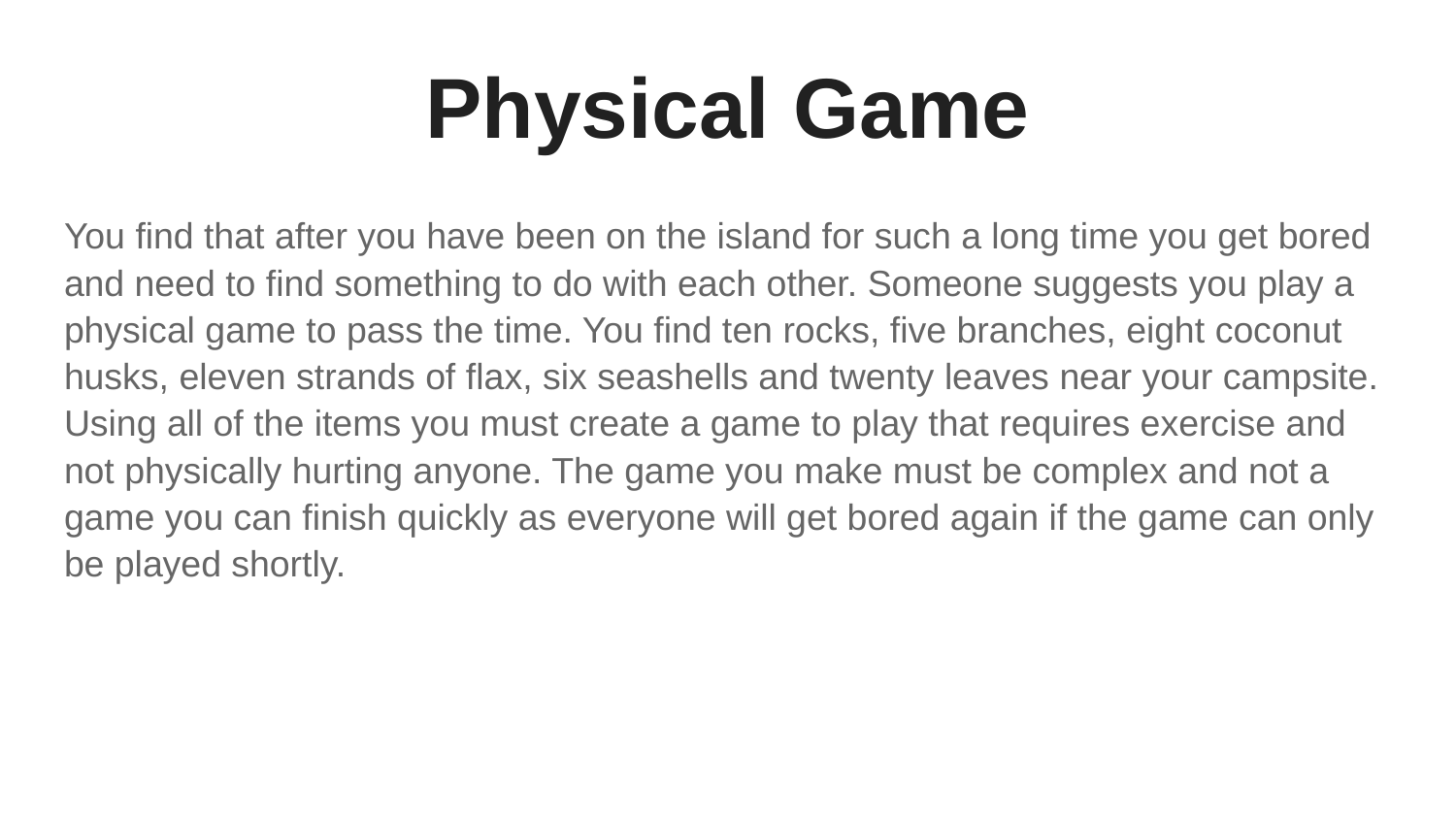

# Physical Game
You find that after you have been on the island for such a long time you get bored and need to find something to do with each other. Someone suggests you play a physical game to pass the time. You find ten rocks, five branches, eight coconut husks, eleven strands of flax, six seashells and twenty leaves near your campsite. Using all of the items you must create a game to play that requires exercise and not physically hurting anyone. The game you make must be complex and not a game you can finish quickly as everyone will get bored again if the game can only be played shortly.